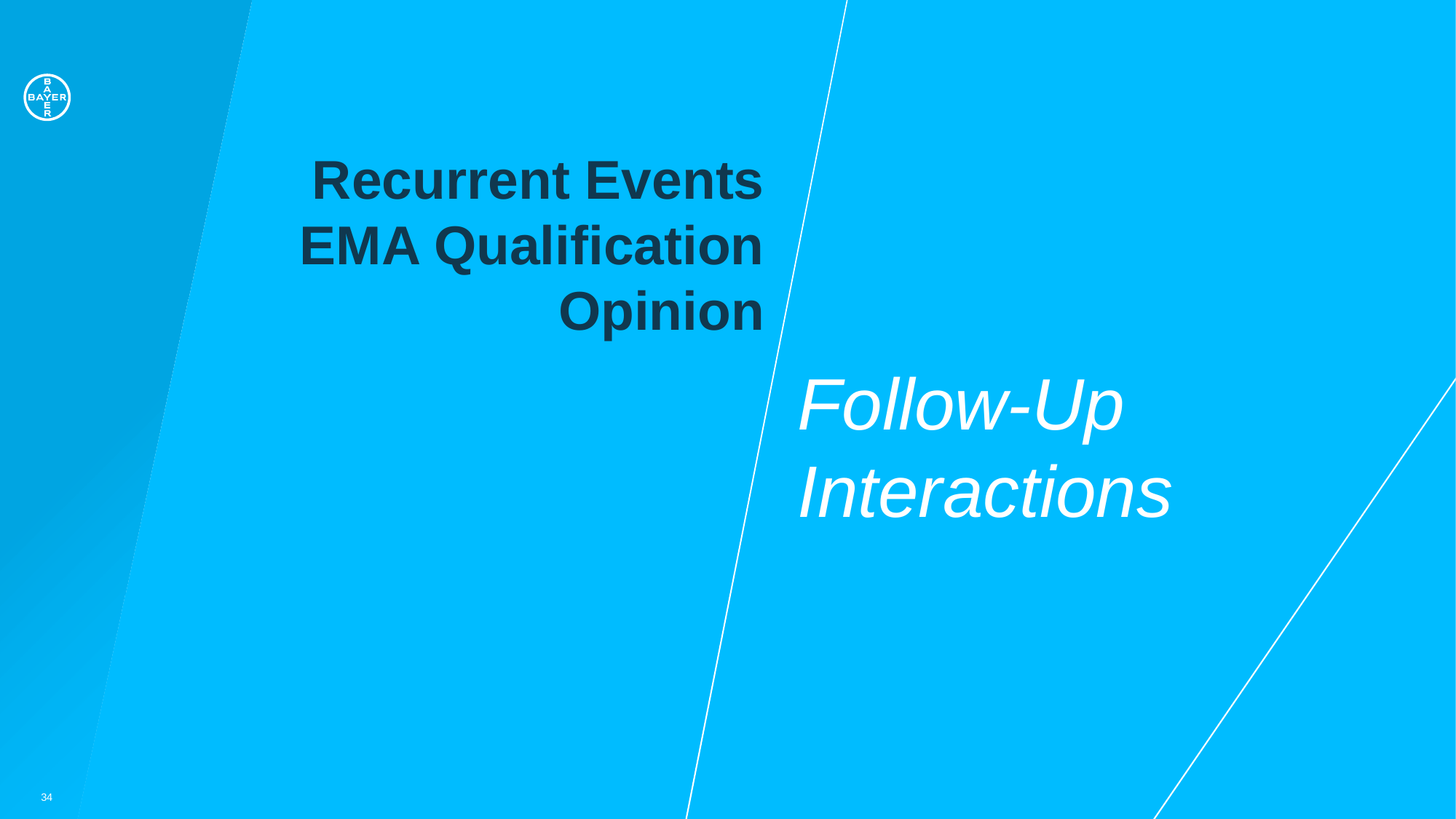

Recurrent Events EMA Qualification Opinion
# Follow-Up Interactions
34